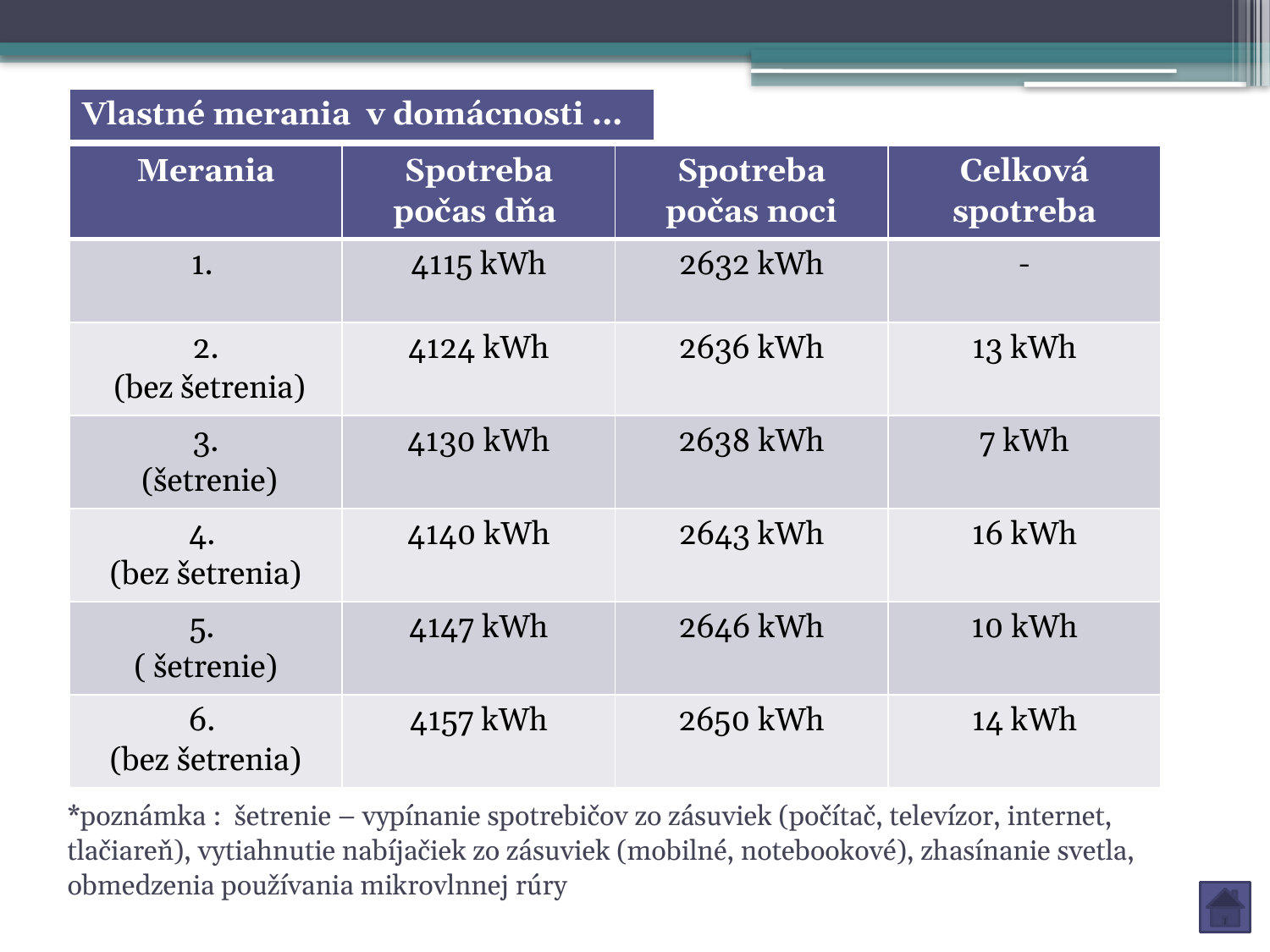

| Vlastné merania v domácnosti ... |
| --- |
| Merania | Spotreba počas dňa | Spotreba počas noci | Celková spotreba |
| --- | --- | --- | --- |
| 1. | 4115 kWh | 2632 kWh | - |
| 2. (bez šetrenia) | 4124 kWh | 2636 kWh | 13 kWh |
| 3. (šetrenie) | 4130 kWh | 2638 kWh | 7 kWh |
| 4. (bez šetrenia) | 4140 kWh | 2643 kWh | 16 kWh |
| 5. ( šetrenie) | 4147 kWh | 2646 kWh | 10 kWh |
| 6. (bez šetrenia) | 4157 kWh | 2650 kWh | 14 kWh |
*poznámka :  šetrenie – vypínanie spotrebičov zo zásuviek (počítač, televízor, internet, tlačiareň), vytiahnutie nabíjačiek zo zásuviek (mobilné, notebookové), zhasínanie svetla, obmedzenia používania mikrovlnnej rúry